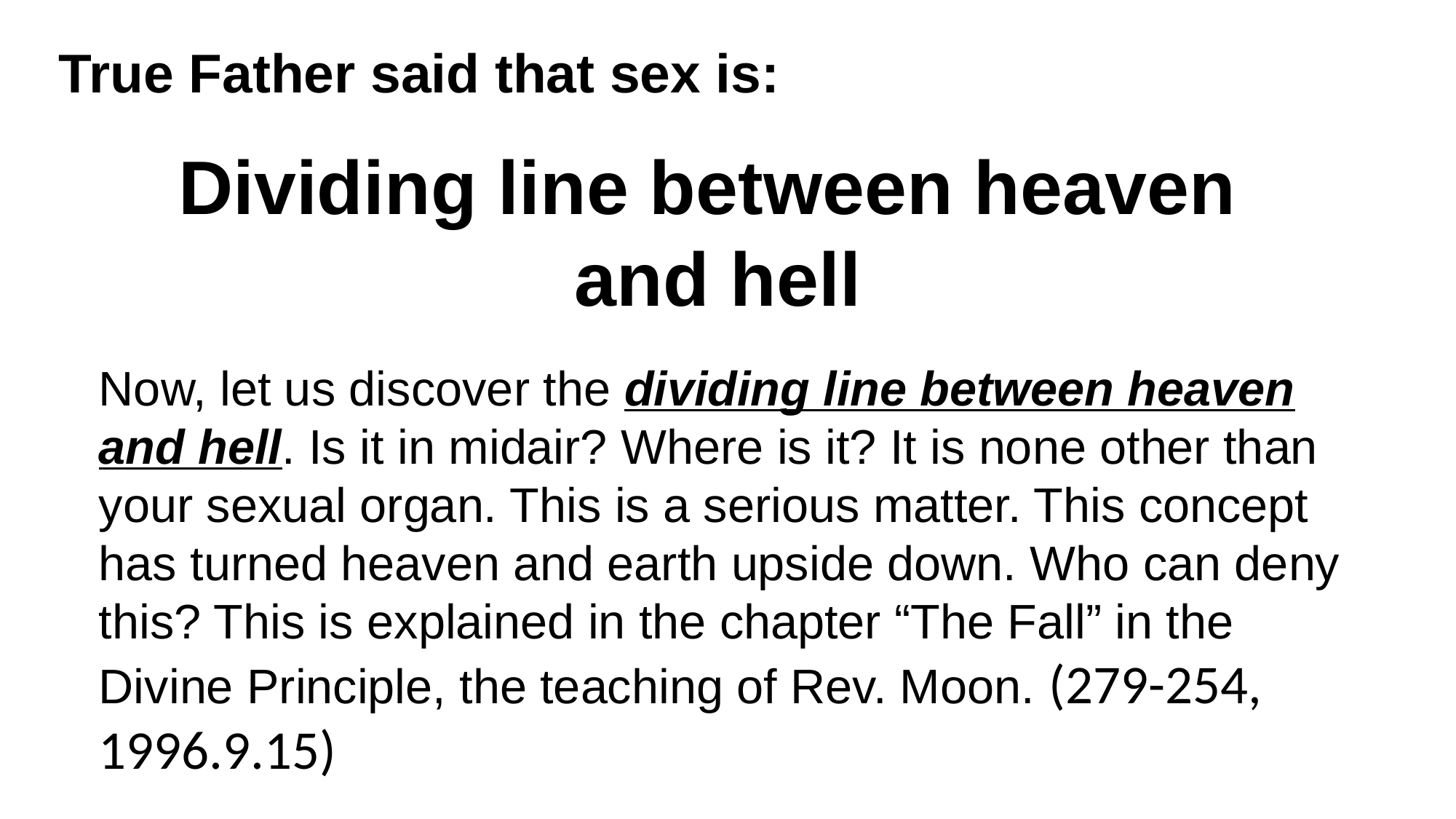

True Father said that sex is:
Dividing line between heaven
and hell
Now, let us discover the dividing line between heaven and hell. Is it in midair? Where is it? It is none other than your sexual organ. This is a serious matter. This concept has turned heaven and earth upside down. Who can deny this? This is explained in the chapter “The Fall” in the Divine Principle, the teaching of Rev. Moon. (279-254, 1996.9.15)